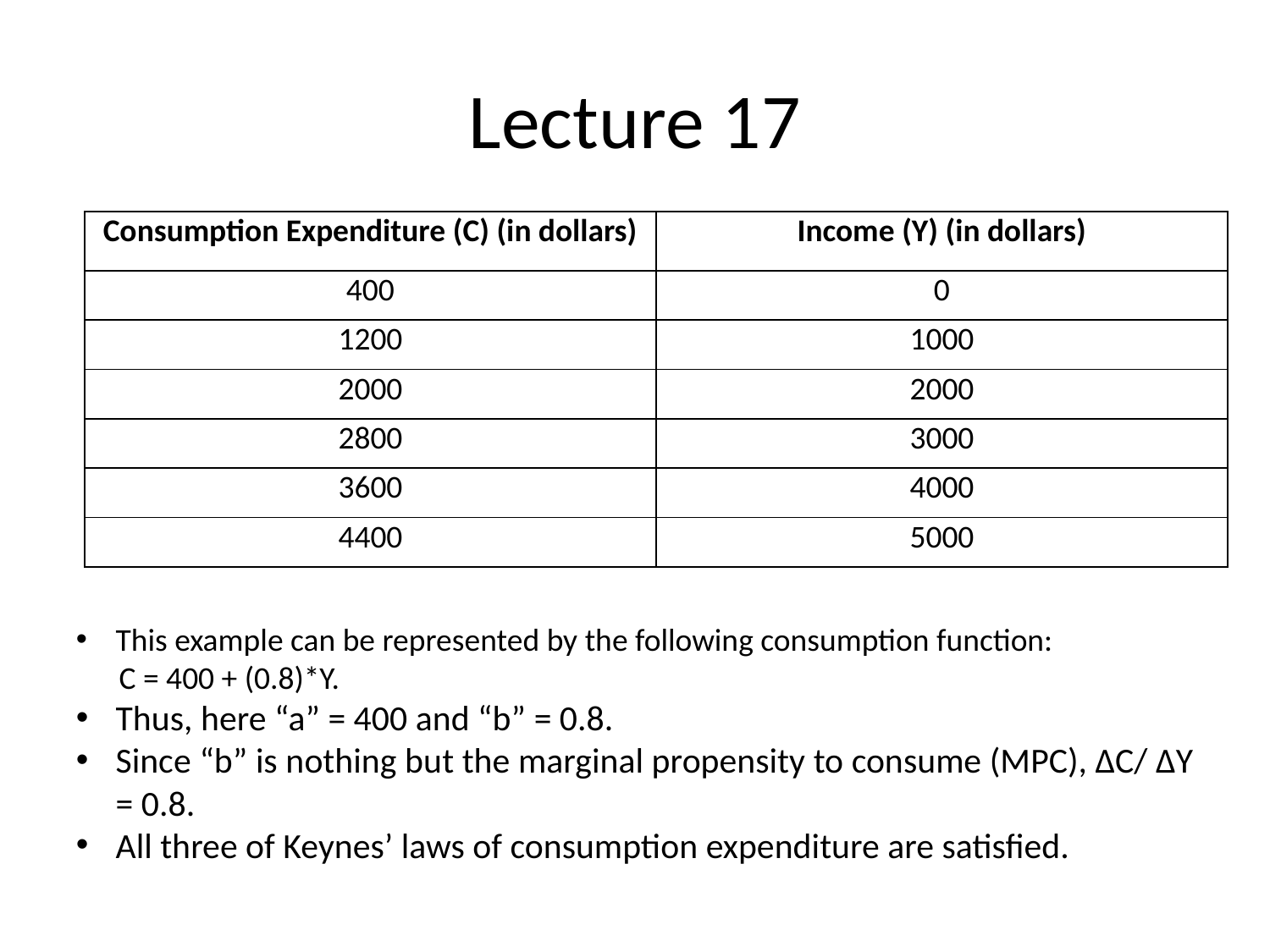

# Lecture 17
| Consumption Expenditure (C) (in dollars) | Income (Y) (in dollars) |
| --- | --- |
| 400 | 0 |
| 1200 | 1000 |
| 2000 | 2000 |
| 2800 | 3000 |
| 3600 | 4000 |
| 4400 | 5000 |
This example can be represented by the following consumption function:
      C = 400 + (0.8)*Y.
Thus, here “a” = 400 and “b” = 0.8.
Since “b” is nothing but the marginal propensity to consume (MPC), ∆C/ ∆Y = 0.8.
All three of Keynes’ laws of consumption expenditure are satisfied.